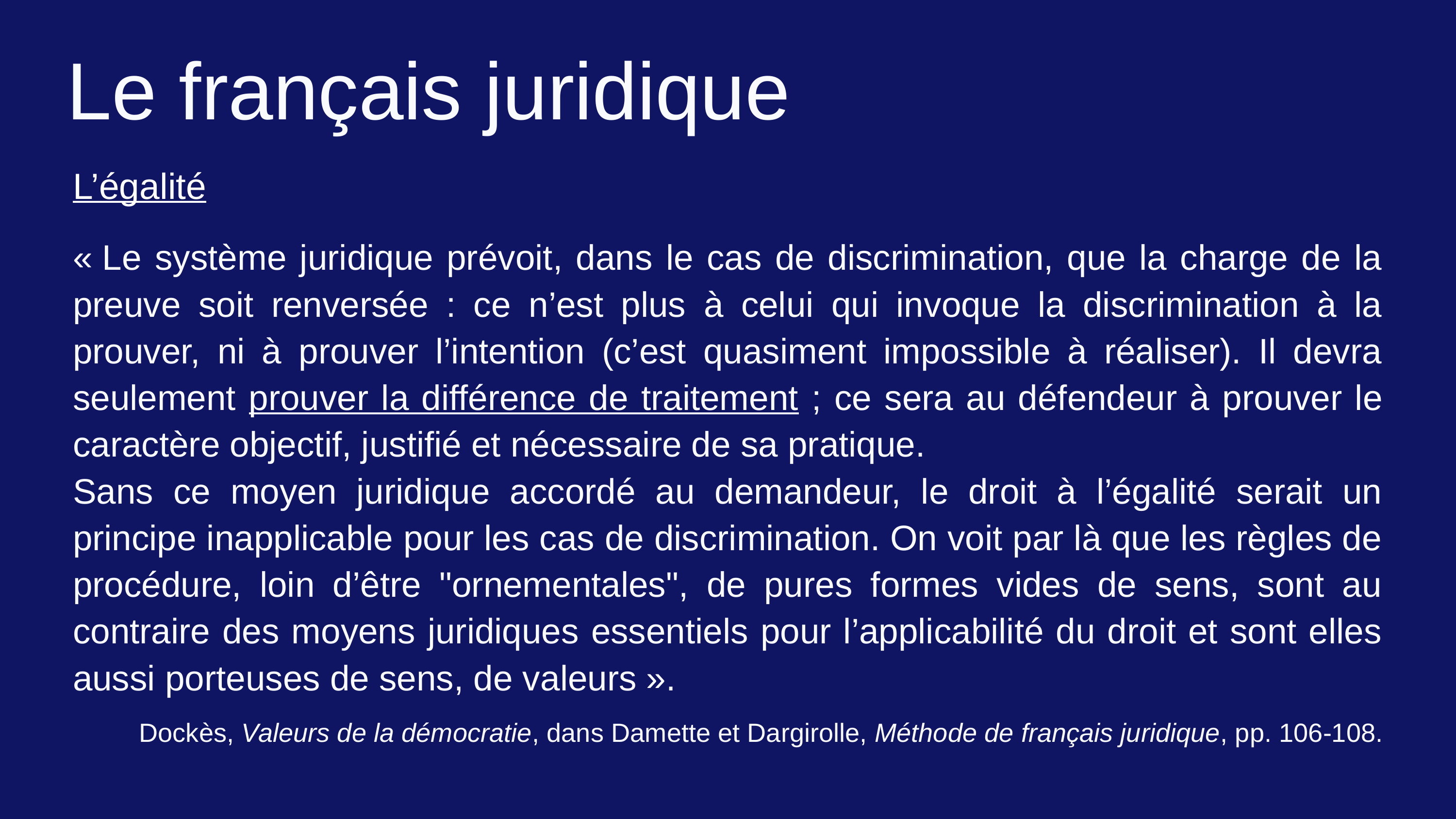

Le français juridique
L’égalité
« Le système juridique prévoit, dans le cas de discrimination, que la charge de la preuve soit renversée : ce n’est plus à celui qui invoque la discrimination à la prouver, ni à prouver l’intention (c’est quasiment impossible à réaliser). Il devra seulement prouver la différence de traitement ; ce sera au défendeur à prouver le caractère objectif, justifié et nécessaire de sa pratique.
Sans ce moyen juridique accordé au demandeur, le droit à l’égalité serait un principe inapplicable pour les cas de discrimination. On voit par là que les règles de procédure, loin d’être "ornementales", de pures formes vides de sens, sont au contraire des moyens juridiques essentiels pour l’applicabilité du droit et sont elles aussi porteuses de sens, de valeurs ».
Dockès, Valeurs de la démocratie, dans Damette et Dargirolle, Méthode de français juridique, pp. 106-108.